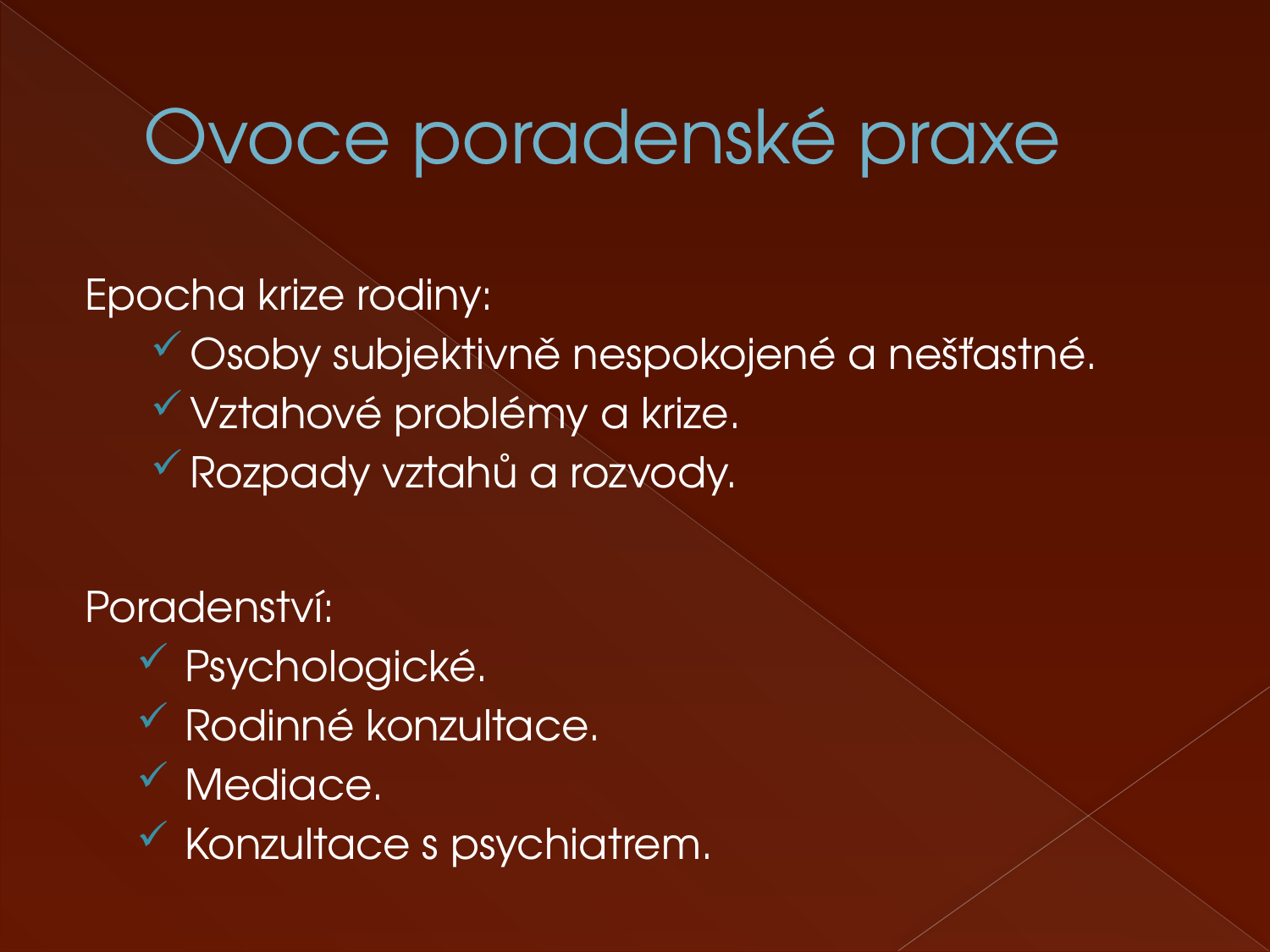

# Ovoce poradenské praxe
Epocha krize rodiny:
Osoby subjektivně nespokojené a nešťastné.
Vztahové problémy a krize.
Rozpady vztahů a rozvody.

Poradenství:
Psychologické.
Rodinné konzultace.
Mediace.
Konzultace s psychiatrem.